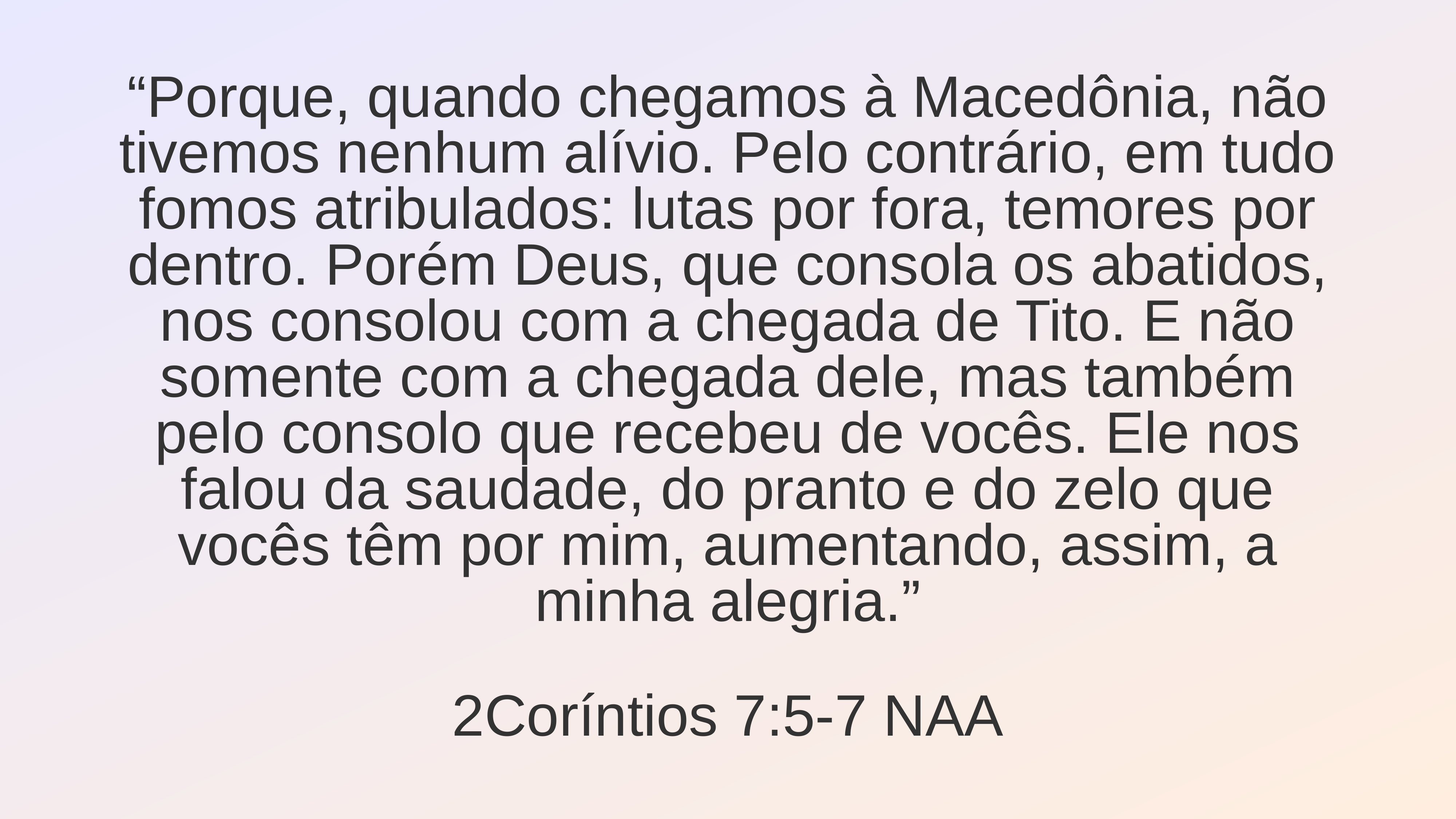

“Porque, quando chegamos à Macedônia, não tivemos nenhum alívio. Pelo contrário, em tudo fomos atribulados: lutas por fora, temores por dentro. Porém Deus, que consola os abatidos, nos consolou com a chegada de Tito. E não somente com a chegada dele, mas também pelo consolo que recebeu de vocês. Ele nos falou da saudade, do pranto e do zelo que vocês têm por mim, aumentando, assim, a minha alegria.”
2Coríntios 7:5-7 NAA